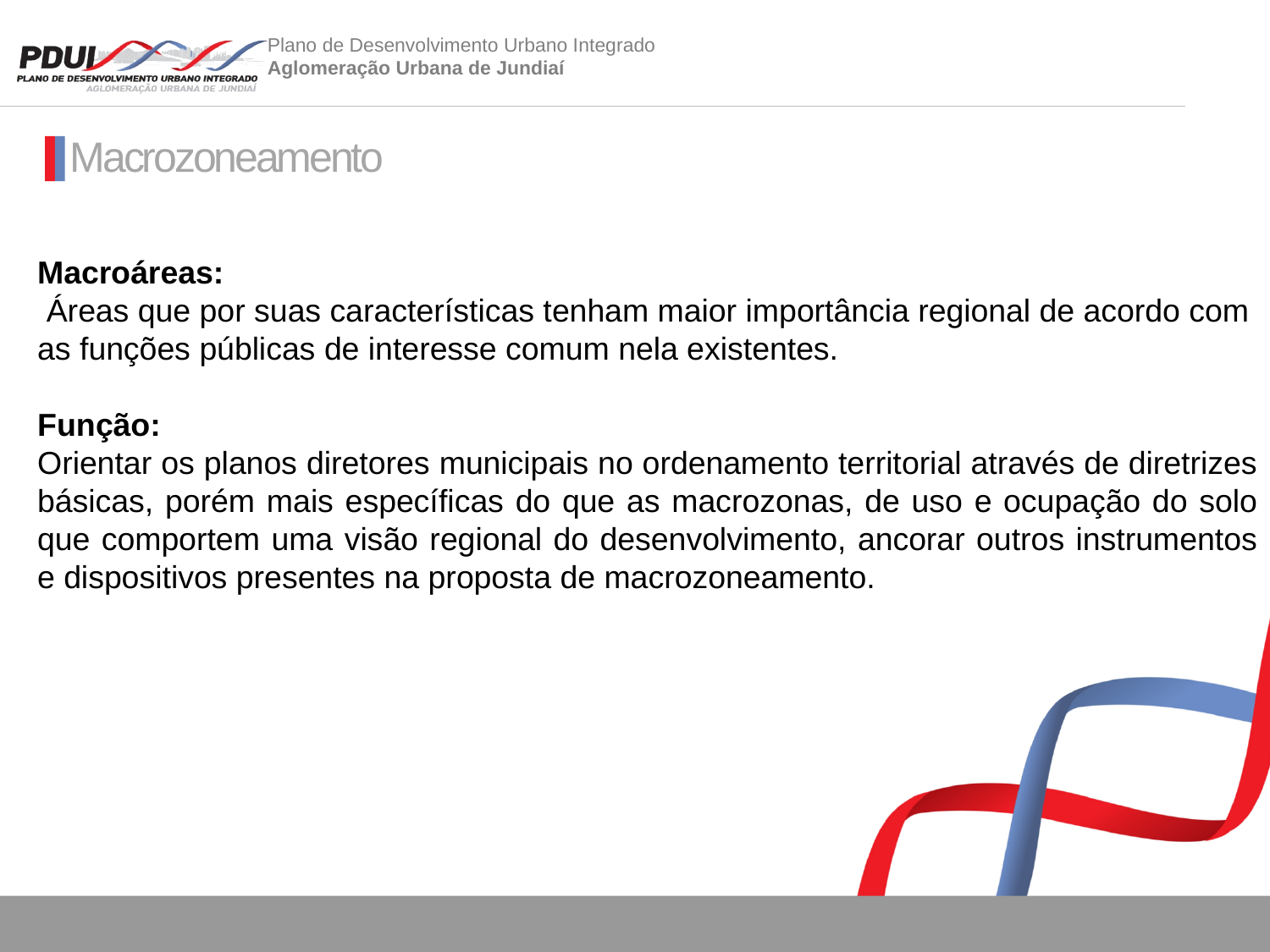

Macrozoneamento

Macroáreas:
 Áreas que por suas características tenham maior importância regional de acordo com as funções públicas de interesse comum nela existentes.

Função:
Orientar os planos diretores municipais no ordenamento territorial através de diretrizes básicas, porém mais específicas do que as macrozonas, de uso e ocupação do solo que comportem uma visão regional do desenvolvimento, ancorar outros instrumentos e dispositivos presentes na proposta de macrozoneamento.